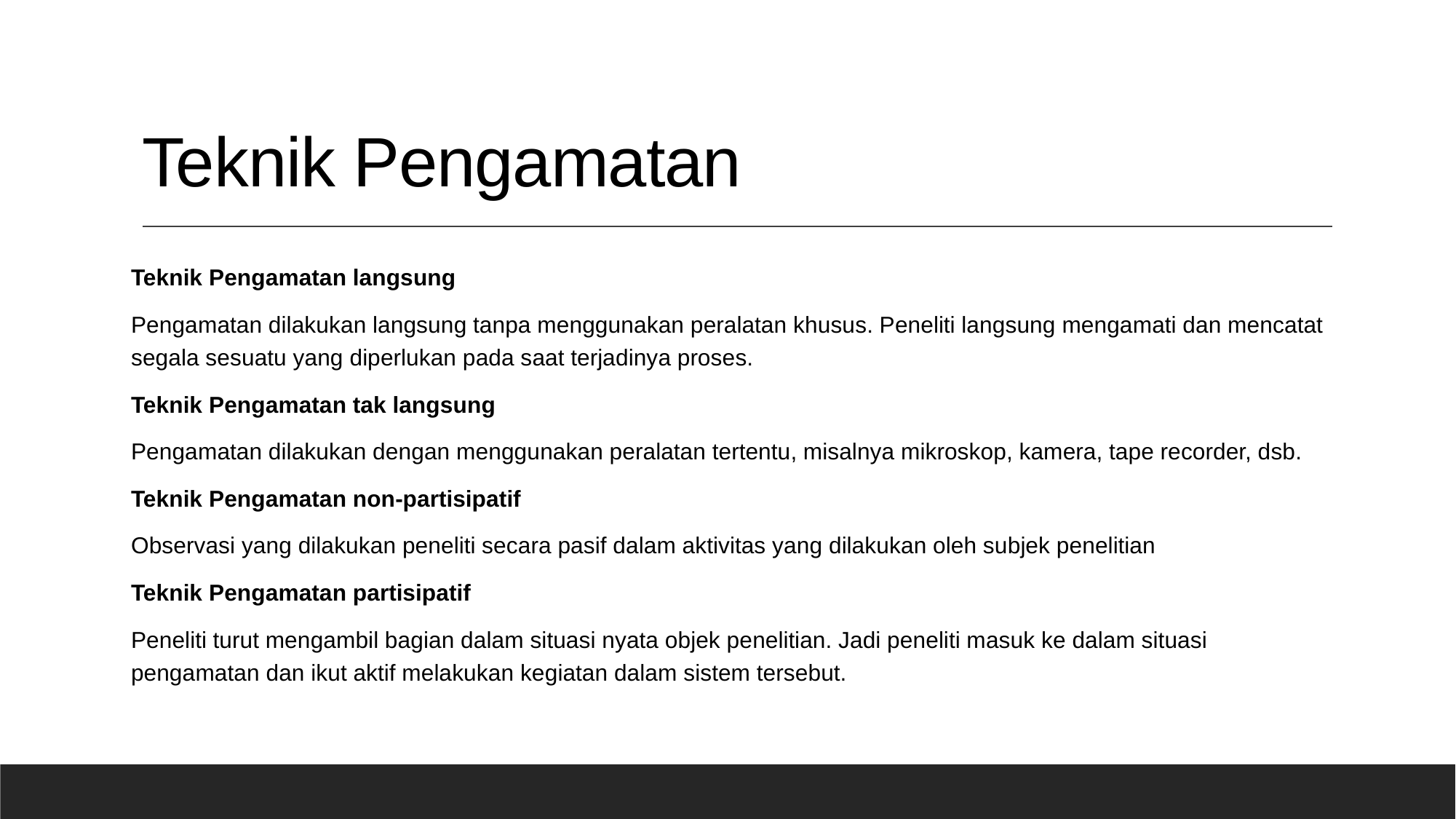

# Teknik Pengamatan
Teknik Pengamatan langsung
Pengamatan dilakukan langsung tanpa menggunakan peralatan khusus. Peneliti langsung mengamati dan mencatat segala sesuatu yang diperlukan pada saat terjadinya proses.
Teknik Pengamatan tak langsung
Pengamatan dilakukan dengan menggunakan peralatan tertentu, misalnya mikroskop, kamera, tape recorder, dsb.
Teknik Pengamatan non-partisipatif
Observasi yang dilakukan peneliti secara pasif dalam aktivitas yang dilakukan oleh subjek penelitian
Teknik Pengamatan partisipatif
Peneliti turut mengambil bagian dalam situasi nyata objek penelitian. Jadi peneliti masuk ke dalam situasi pengamatan dan ikut aktif melakukan kegiatan dalam sistem tersebut.